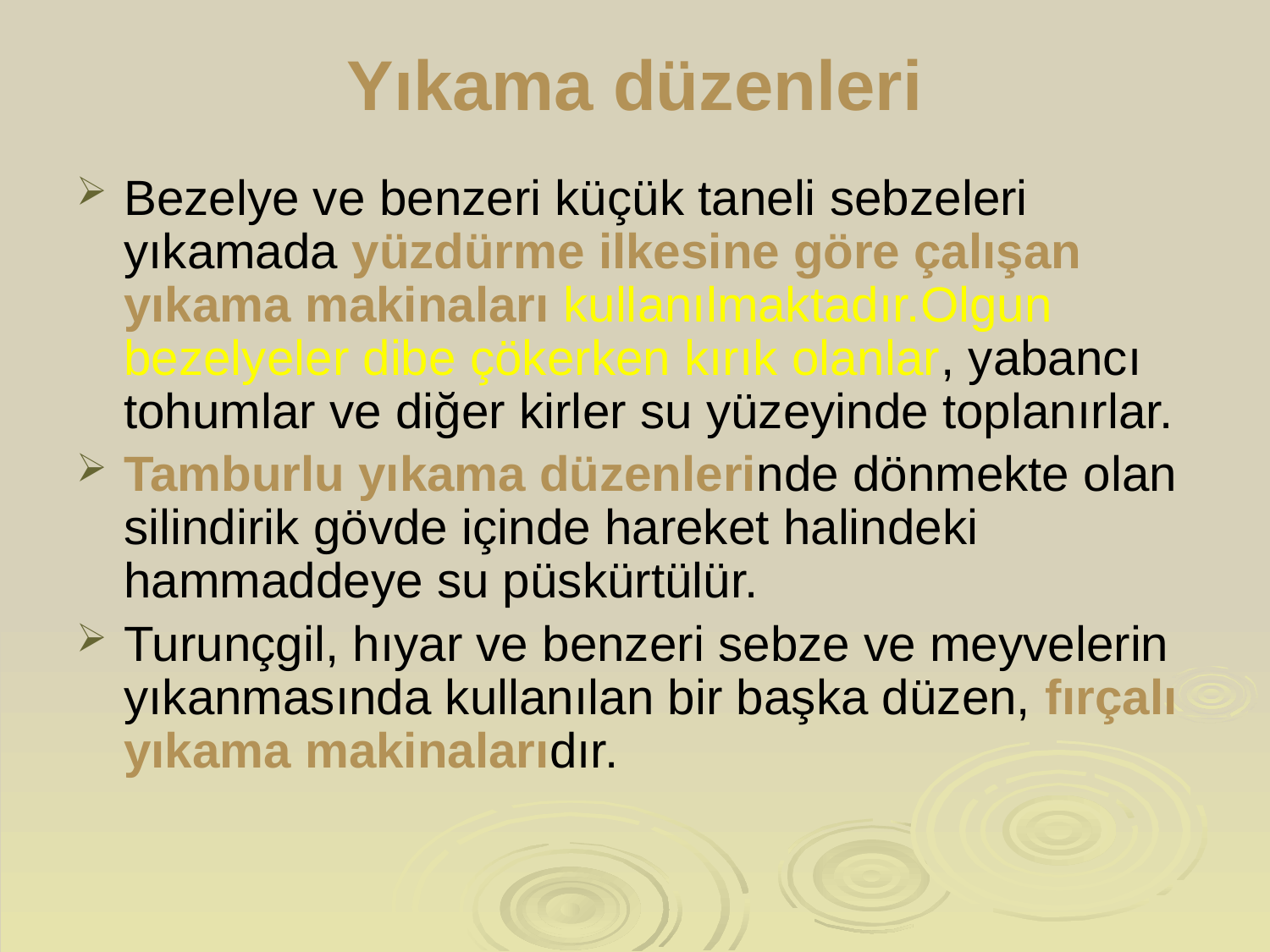

# Yıkama düzenleri
Bezelye ve benzeri küçük taneli sebzeleri yıkamada yüzdürme ilkesine göre çalışan yıkama makinaları kullanılmaktadır.Olgun bezelyeler dibe çökerken kırık olanlar, yabancı tohumlar ve diğer kirler su yüzeyinde toplanırlar.
Tamburlu yıkama düzenlerinde dönmekte olan silindirik gövde içinde hareket halindeki hammaddeye su püskürtülür.
Turunçgil, hıyar ve benzeri sebze ve meyvelerin yıkanmasında kullanılan bir başka düzen, fırçalı yıkama makinalarıdır.